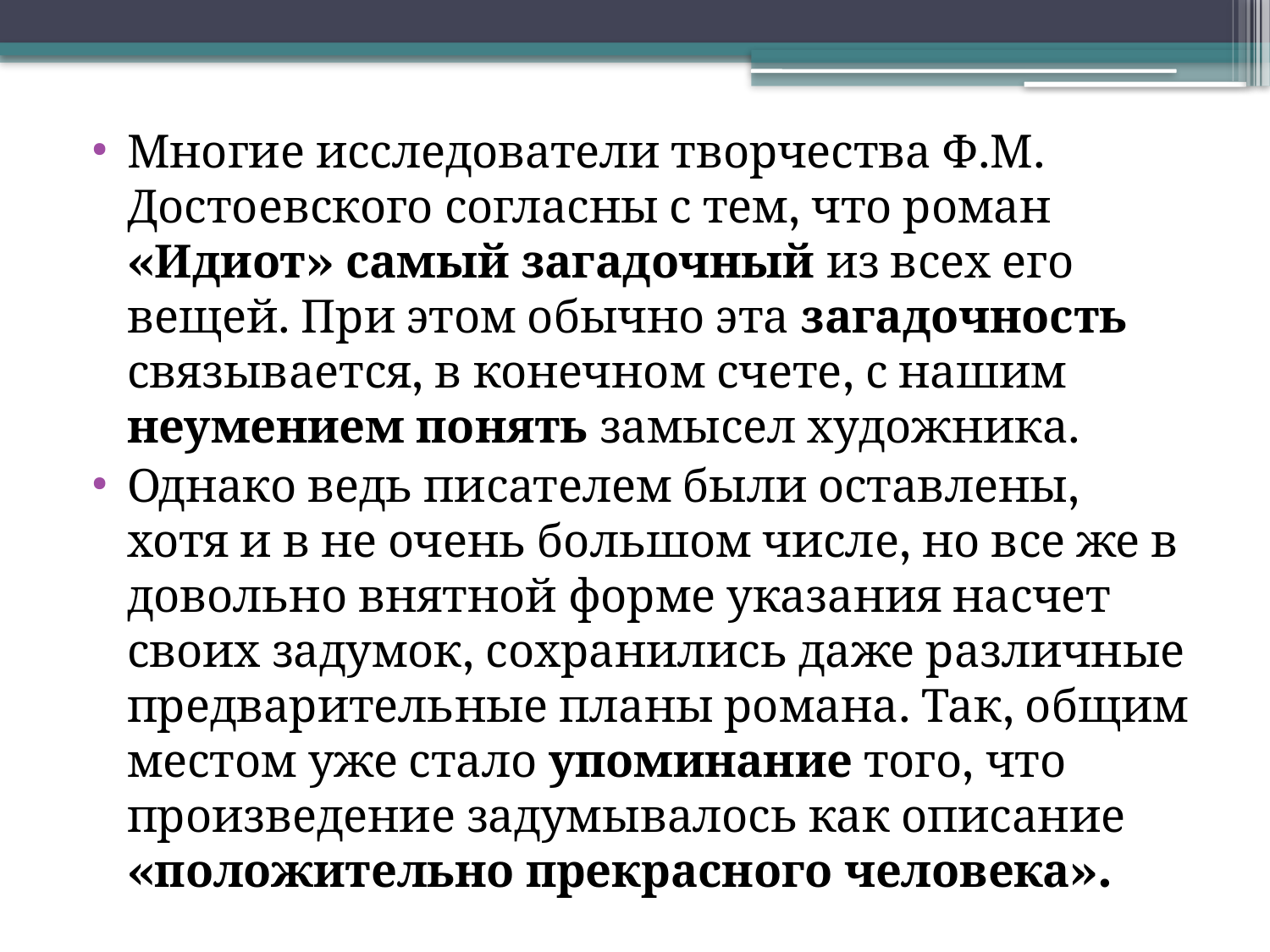

#
Многие исследователи творчества Ф.М. Достоевского согласны с тем, что роман «Идиот» самый загадочный из всех его вещей. При этом обычно эта загадочность связывается, в конечном счете, с нашим неумением понять замысел художника.
Однако ведь писателем были оставлены, хотя и в не очень большом числе, но все же в довольно внятной форме указания насчет своих задумок, сохранились даже различные предварительные планы романа. Так, общим местом уже стало упоминание того, что произведение задумывалось как описание «положительно прекрасного человека».